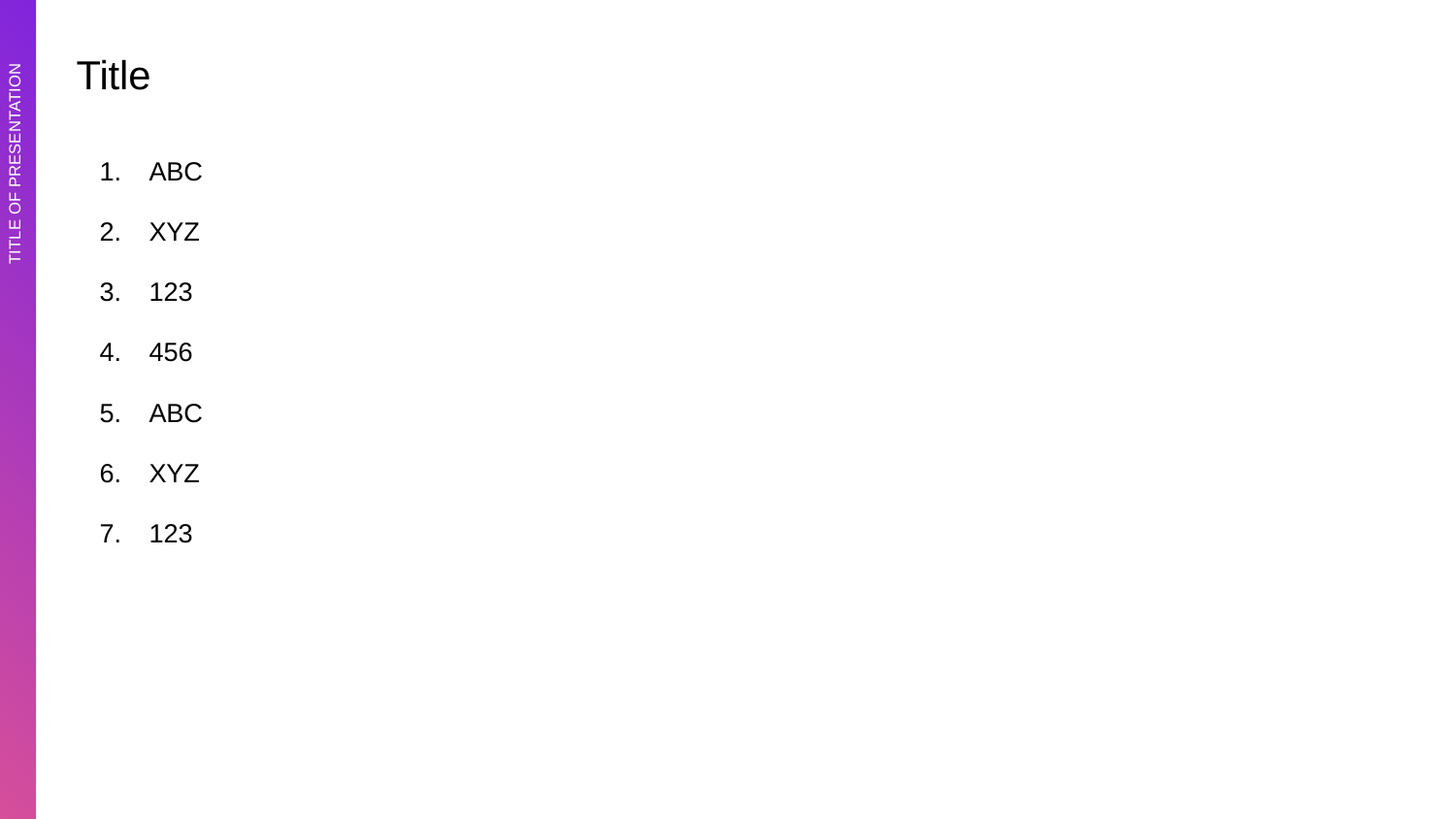

Title
ABC
XYZ
123
456
ABC
XYZ
123
TITLE OF PRESENTATION